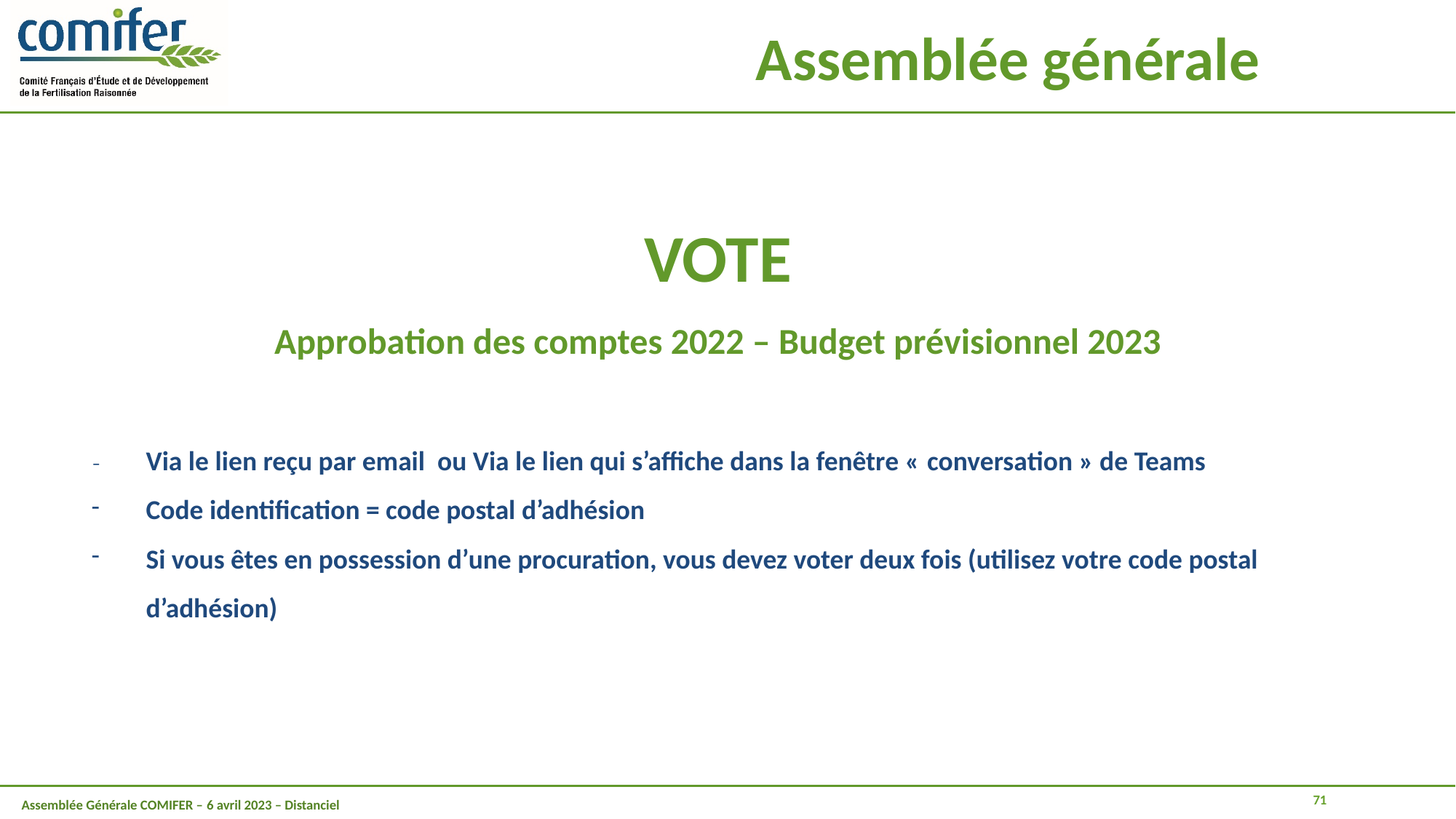

Assemblée générale
VOTE
Approbation des comptes 2022 – Budget prévisionnel 2023

Via le lien reçu par email  ou Via le lien qui s’affiche dans la fenêtre « conversation » de Teams
Code identification = code postal d’adhésion
Si vous êtes en possession d’une procuration, vous devez voter deux fois (utilisez votre code postal d’adhésion)

71